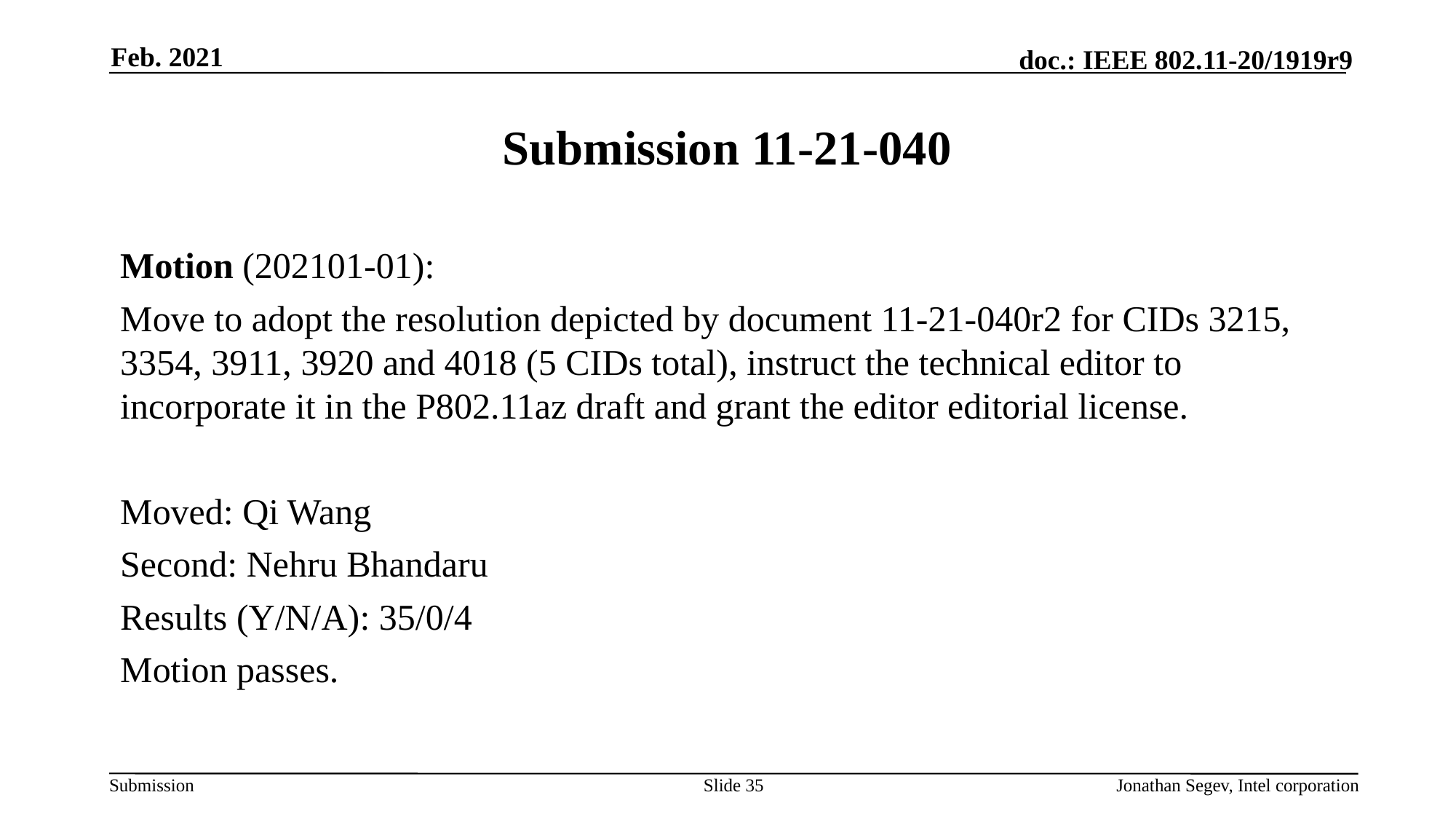

Feb. 2021
# Submission 11-21-040
Motion (202101-01):
Move to adopt the resolution depicted by document 11-21-040r2 for CIDs 3215, 3354, 3911, 3920 and 4018 (5 CIDs total), instruct the technical editor to incorporate it in the P802.11az draft and grant the editor editorial license.

Moved: Qi Wang
Second: Nehru Bhandaru
Results (Y/N/A): 35/0/4
Motion passes.
Slide 35
Jonathan Segev, Intel corporation